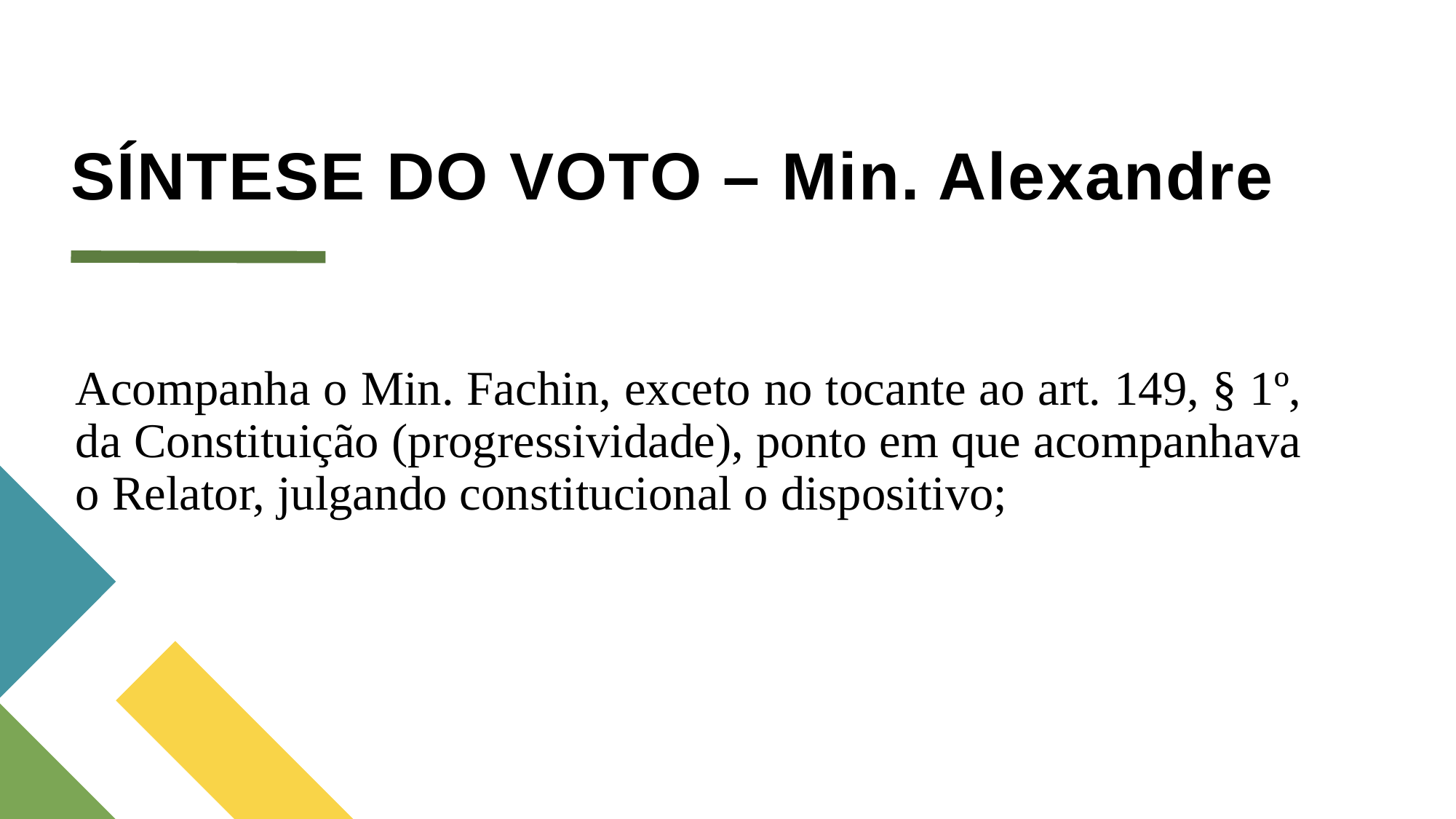

# SÍNTESE DO VOTO – Min. Alexandre

Acompanha o Min. Fachin, exceto no tocante ao art. 149, § 1º, da Constituição (progressividade), ponto em que acompanhava o Relator, julgando constitucional o dispositivo;